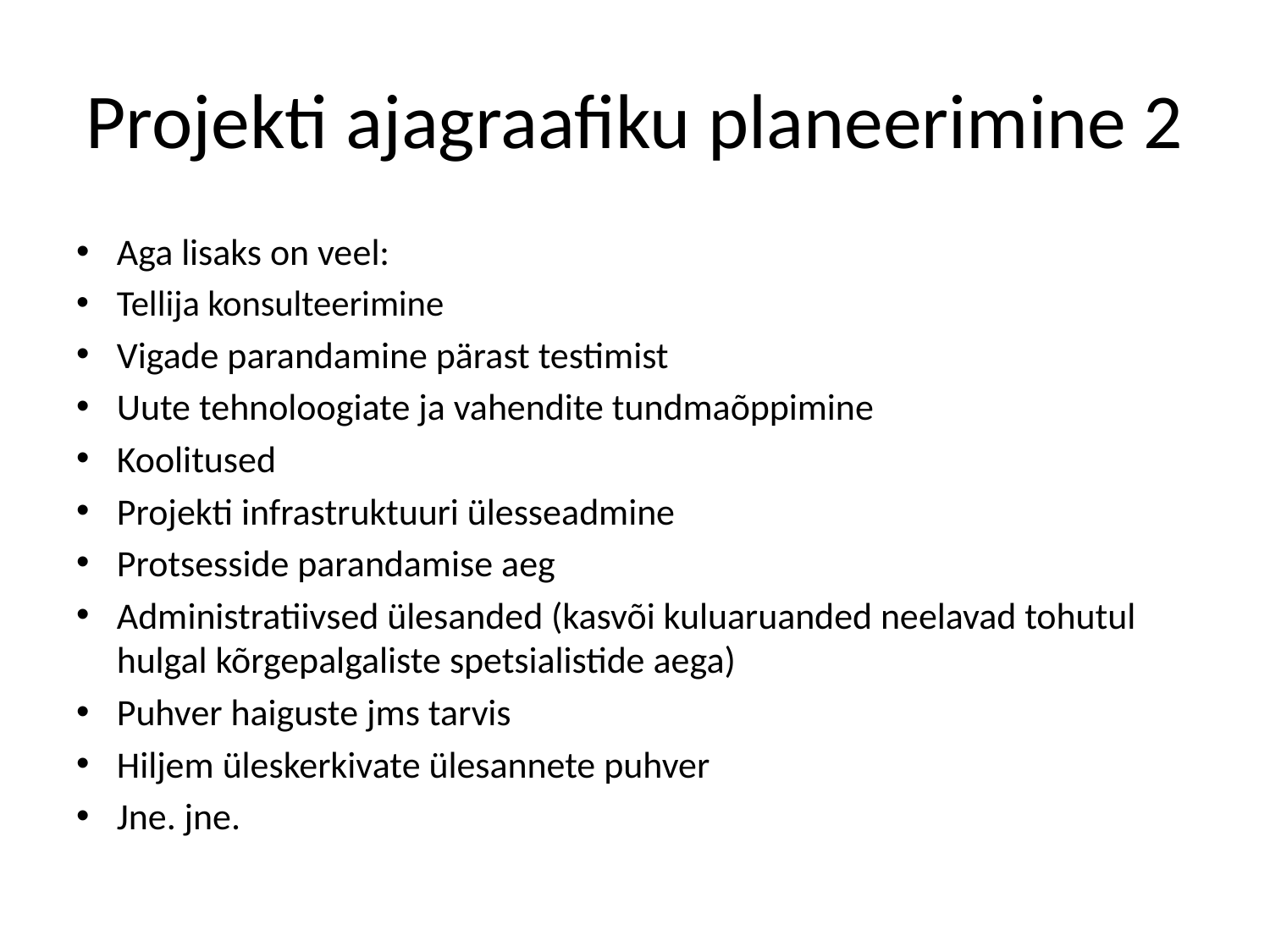

# Projekti ajagraafiku planeerimine 2
Aga lisaks on veel:
Tellija konsulteerimine
Vigade parandamine pärast testimist
Uute tehnoloogiate ja vahendite tundmaõppimine
Koolitused
Projekti infrastruktuuri ülesseadmine
Protsesside parandamise aeg
Administratiivsed ülesanded (kasvõi kuluaruanded neelavad tohutul hulgal kõrgepalgaliste spetsialistide aega)
Puhver haiguste jms tarvis
Hiljem üleskerkivate ülesannete puhver
Jne. jne.